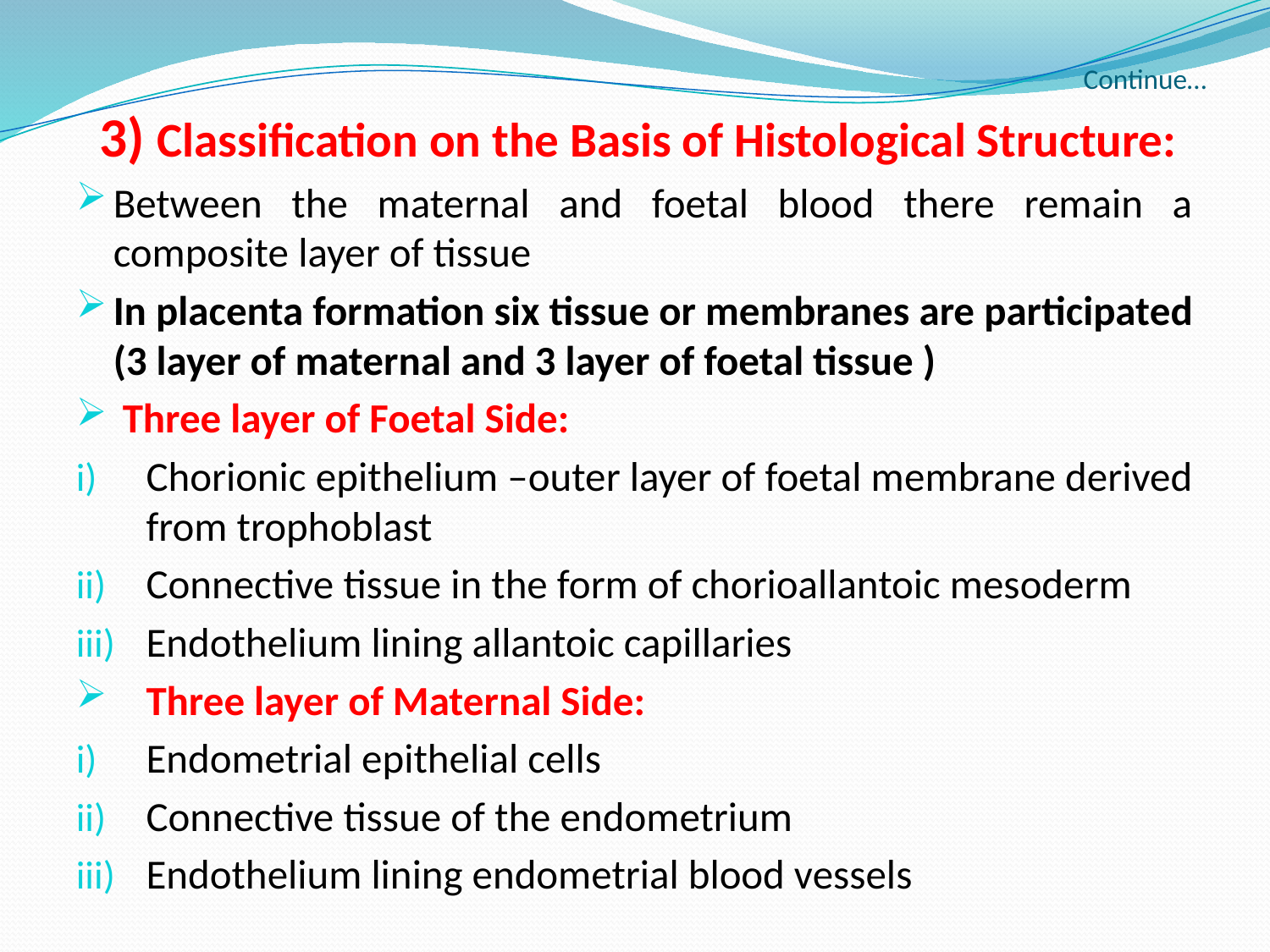

# Continue…
  3) Classification on the Basis of Histological Structure:
Between the maternal and foetal blood there remain a composite layer of tissue
In placenta formation six tissue or membranes are participated (3 layer of maternal and 3 layer of foetal tissue )
 Three layer of Foetal Side:
Chorionic epithelium –outer layer of foetal membrane derived from trophoblast
Connective tissue in the form of chorioallantoic mesoderm
Endothelium lining allantoic capillaries
Three layer of Maternal Side:
Endometrial epithelial cells
Connective tissue of the endometrium
Endothelium lining endometrial blood vessels